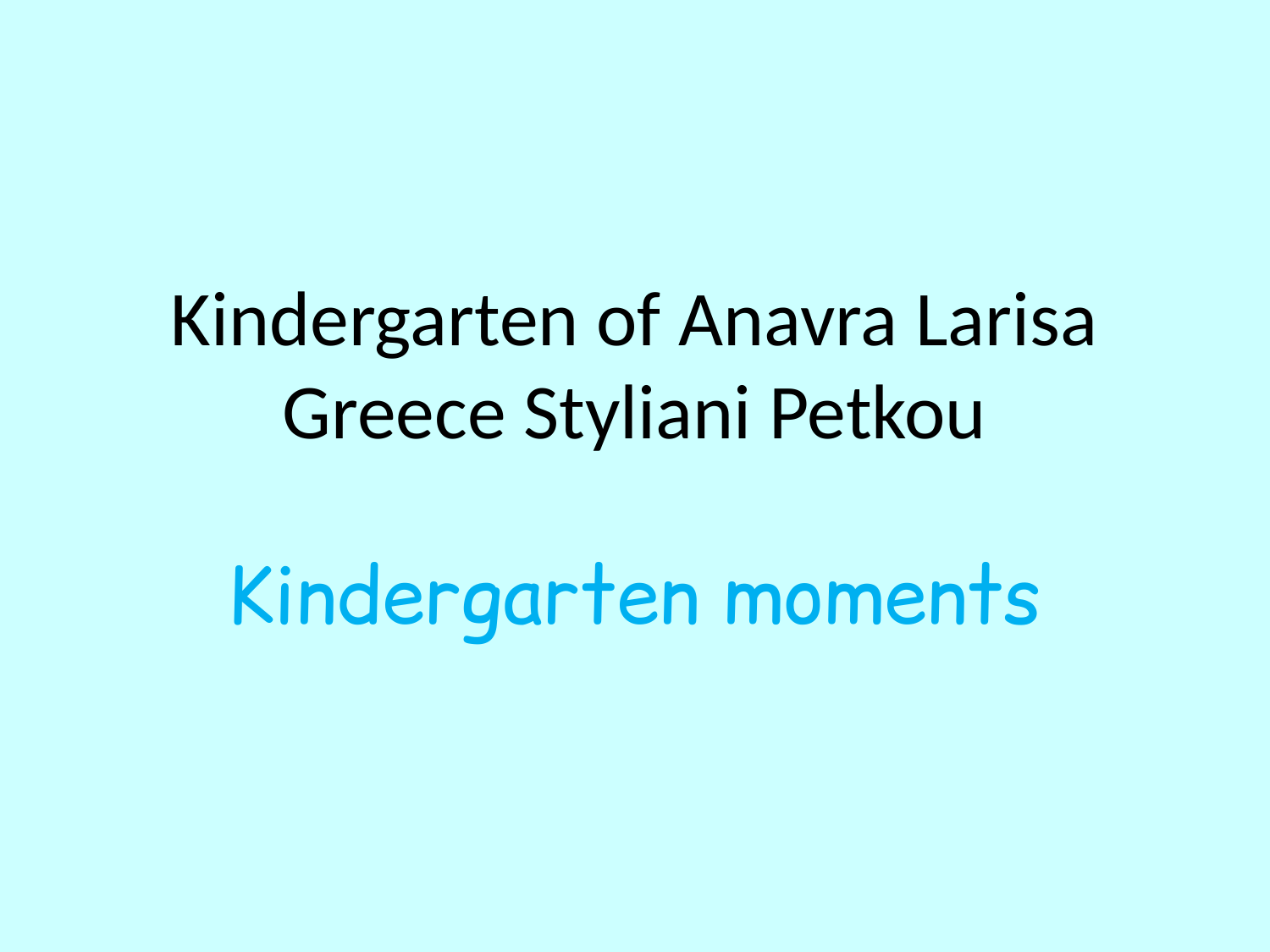

Kindergarten of Anavra Larisa Greece Styliani Petkou
Kindergarten moments